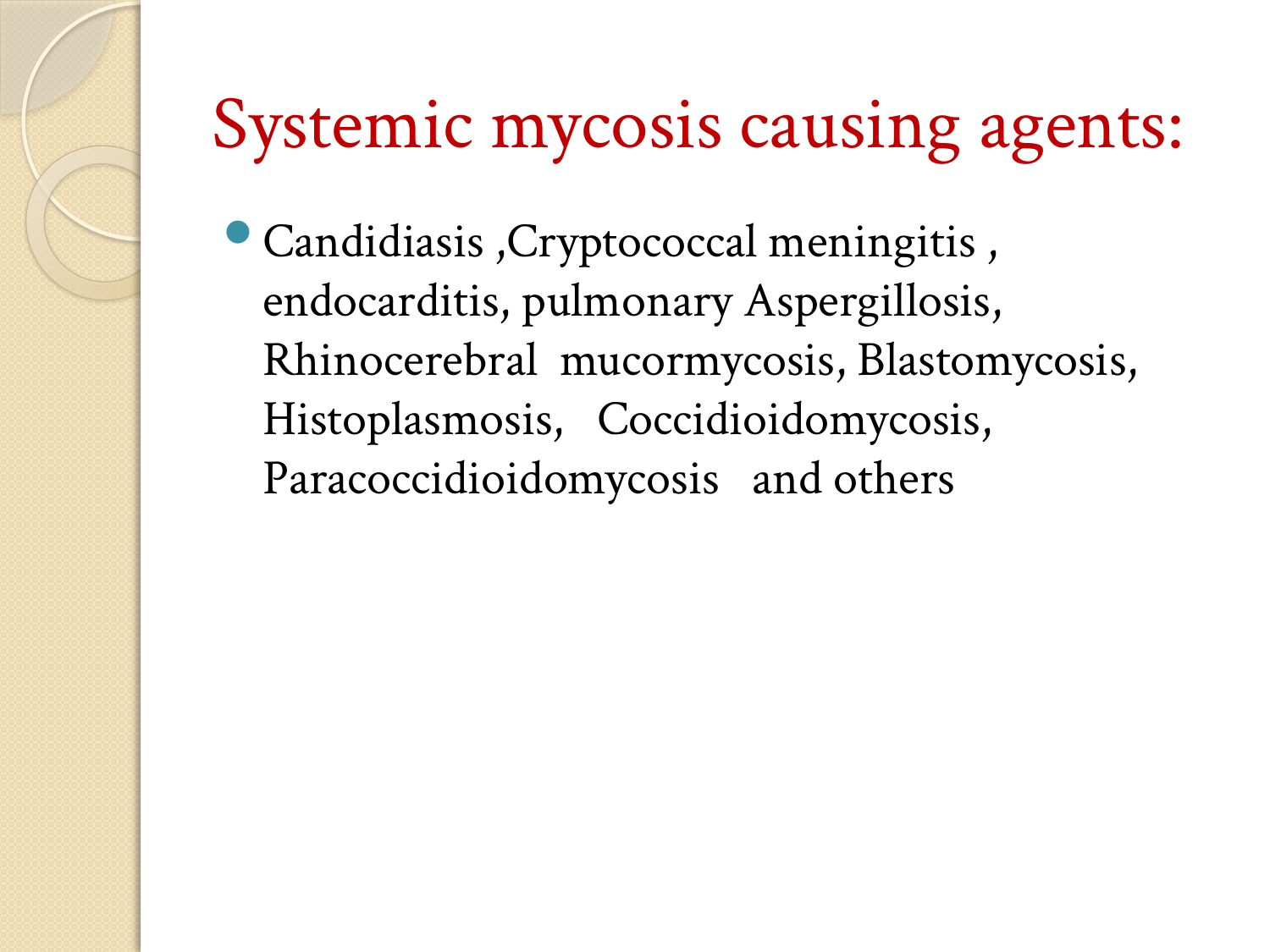

# Systemic mycosis causing agents:
Candidiasis ,Cryptococcal meningitis , endocarditis, pulmonary Aspergillosis, Rhinocerebral  mucormycosis, Blastomycosis, Histoplasmosis,   Coccidioidomycosis, Paracoccidioidomycosis   and others